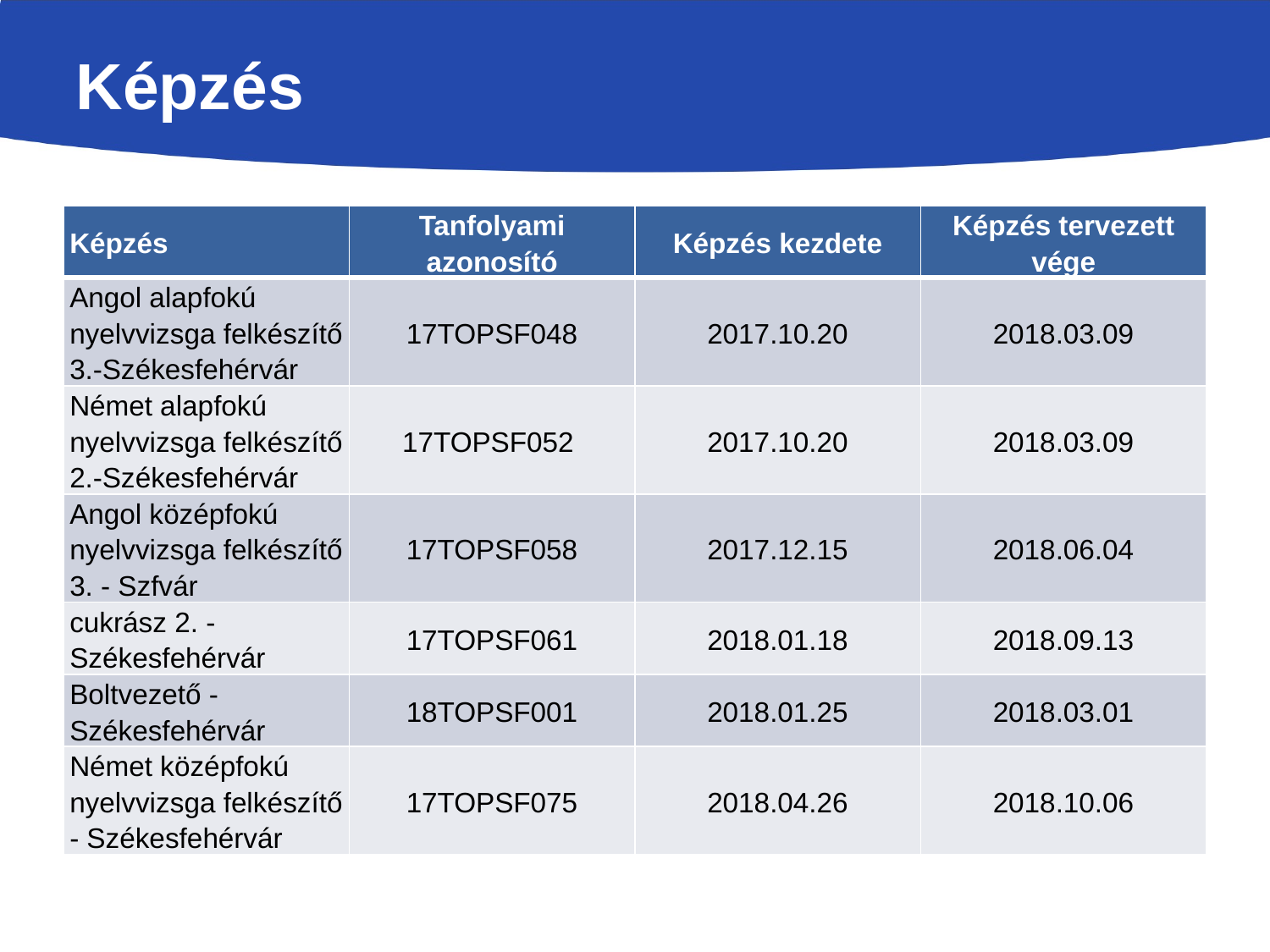

# Képzés
| Képzés | Tanfolyami azonosító | Képzés kezdete | Képzés tervezett vége |
| --- | --- | --- | --- |
| Angol alapfokú nyelvvizsga felkészítő 3.-Székesfehérvár | 17TOPSF048 | 2017.10.20 | 2018.03.09 |
| Német alapfokú nyelvvizsga felkészítő 2.-Székesfehérvár | 17TOPSF052 | 2017.10.20 | 2018.03.09 |
| Angol középfokú nyelvvizsga felkészítő 3. - Szfvár | 17TOPSF058 | 2017.12.15 | 2018.06.04 |
| cukrász 2. - Székesfehérvár | 17TOPSF061 | 2018.01.18 | 2018.09.13 |
| Boltvezető - Székesfehérvár | 18TOPSF001 | 2018.01.25 | 2018.03.01 |
| Német középfokú nyelvvizsga felkészítő - Székesfehérvár | 17TOPSF075 | 2018.04.26 | 2018.10.06 |